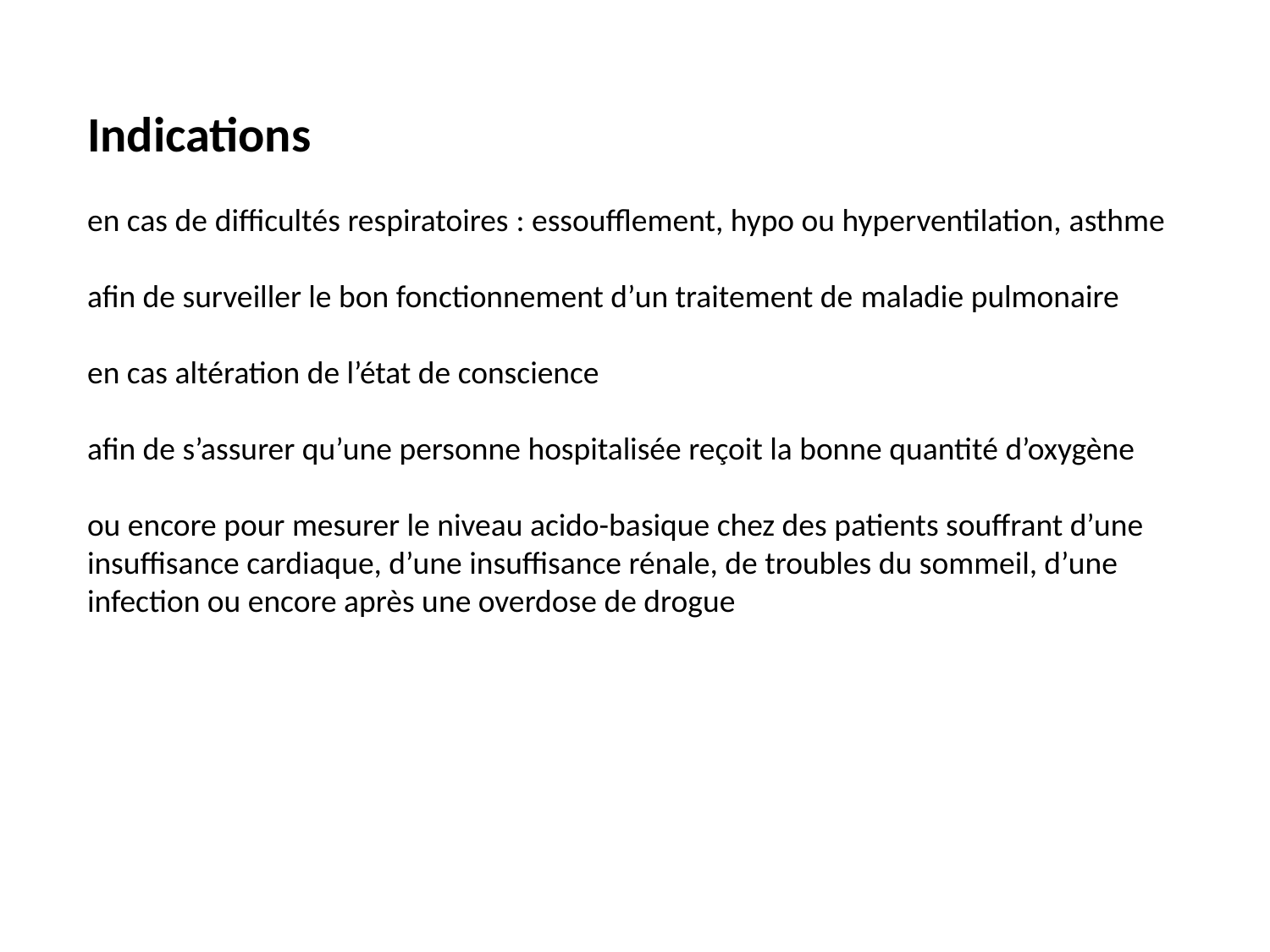

Indications

en cas de difficultés respiratoires : essoufflement, hypo ou hyperventilation, asthme

afin de surveiller le bon fonctionnement d’un traitement de maladie pulmonaire

en cas altération de l’état de conscience

afin de s’assurer qu’une personne hospitalisée reçoit la bonne quantité d’oxygène

ou encore pour mesurer le niveau acido-basique chez des patients souffrant d’une insuffisance cardiaque, d’une insuffisance rénale, de troubles du sommeil, d’une infection ou encore après une overdose de drogue